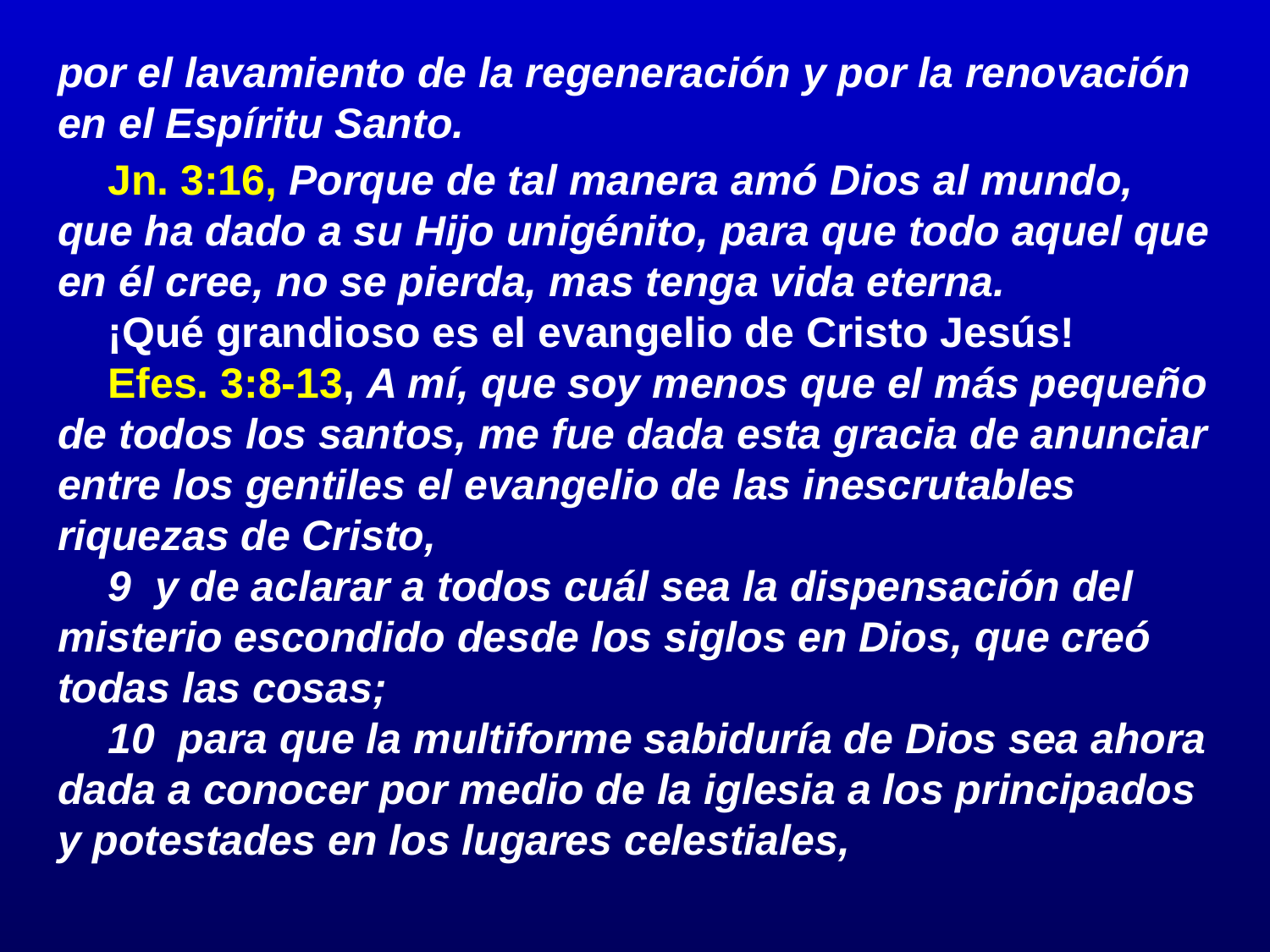

# por el lavamiento de la regeneración y por la renovación en el Espíritu Santo.
		Jn. 3:16, Porque de tal manera amó Dios al mundo, que ha dado a su Hijo unigénito, para que todo aquel que en él cree, no se pierda, mas tenga vida eterna.
		¡Qué grandioso es el evangelio de Cristo Jesús!
		Efes. 3:8-13, A mí, que soy menos que el más pequeño de todos los santos, me fue dada esta gracia de anunciar entre los gentiles el evangelio de las inescrutables riquezas de Cristo,
		9  y de aclarar a todos cuál sea la dispensación del misterio escondido desde los siglos en Dios, que creó todas las cosas;
		10  para que la multiforme sabiduría de Dios sea ahora dada a conocer por medio de la iglesia a los principados y potestades en los lugares celestiales,